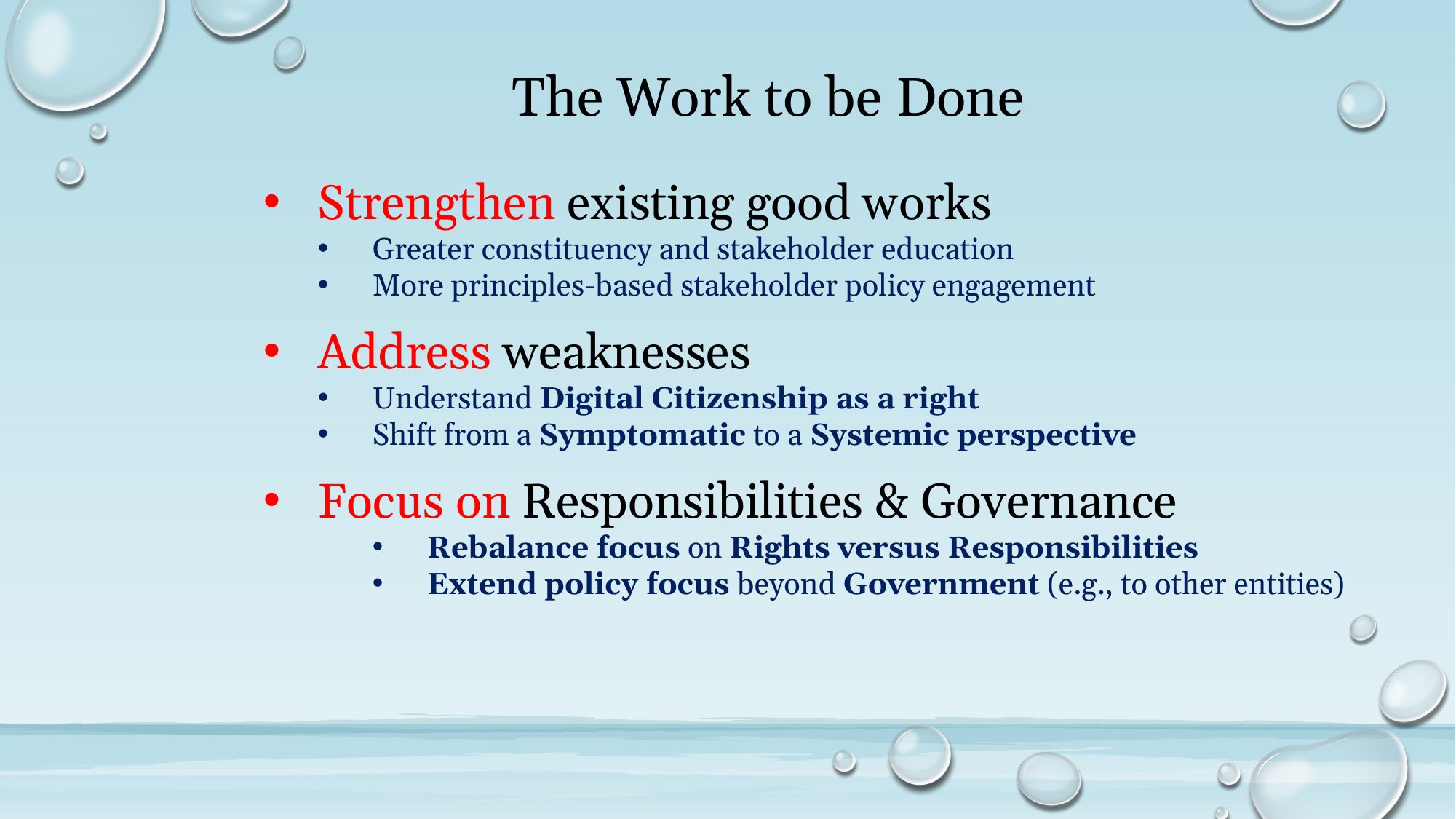

The Work to be Done

Strengthen existing good works
Greater constituency and stakeholder education
More principles-based stakeholder policy engagement

Address weaknesses
Understand Digital Citizenship as a right
Shift from a Symptomatic to a Systemic perspective

Focus on Responsibilities & Governance
Rebalance focus on Rights versus Responsibilities
Extend policy focus beyond Government (e.g., to other entities)